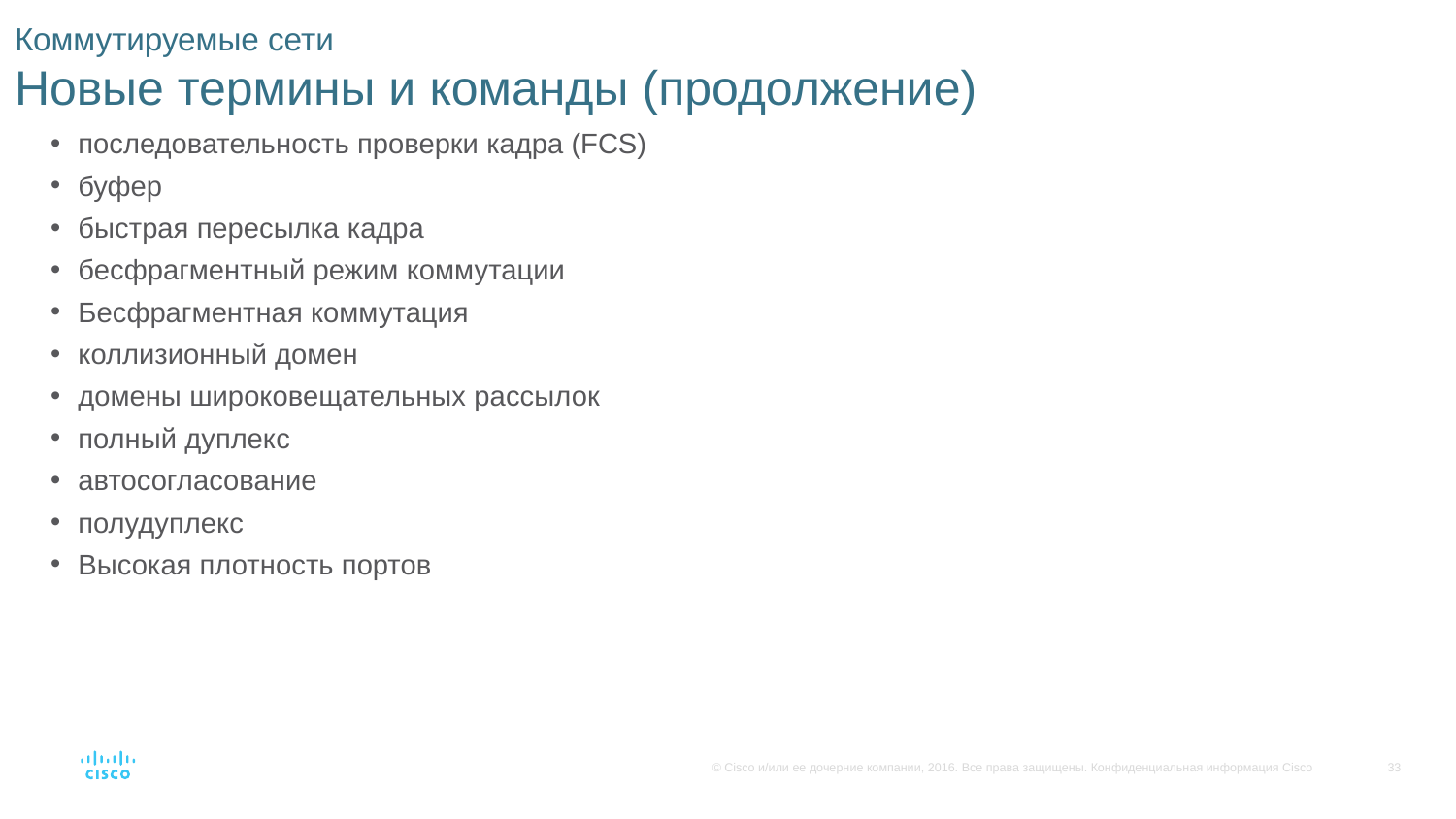

# Коммутируемые сети Новые термины и команды (продолжение)
последовательность проверки кадра (FCS)
буфер
быстрая пересылка кадра
бесфрагментный режим коммутации
Бесфрагментная коммутация
коллизионный домен
домены широковещательных рассылок
полный дуплекс
автосогласование
полудуплекс
Высокая плотность портов